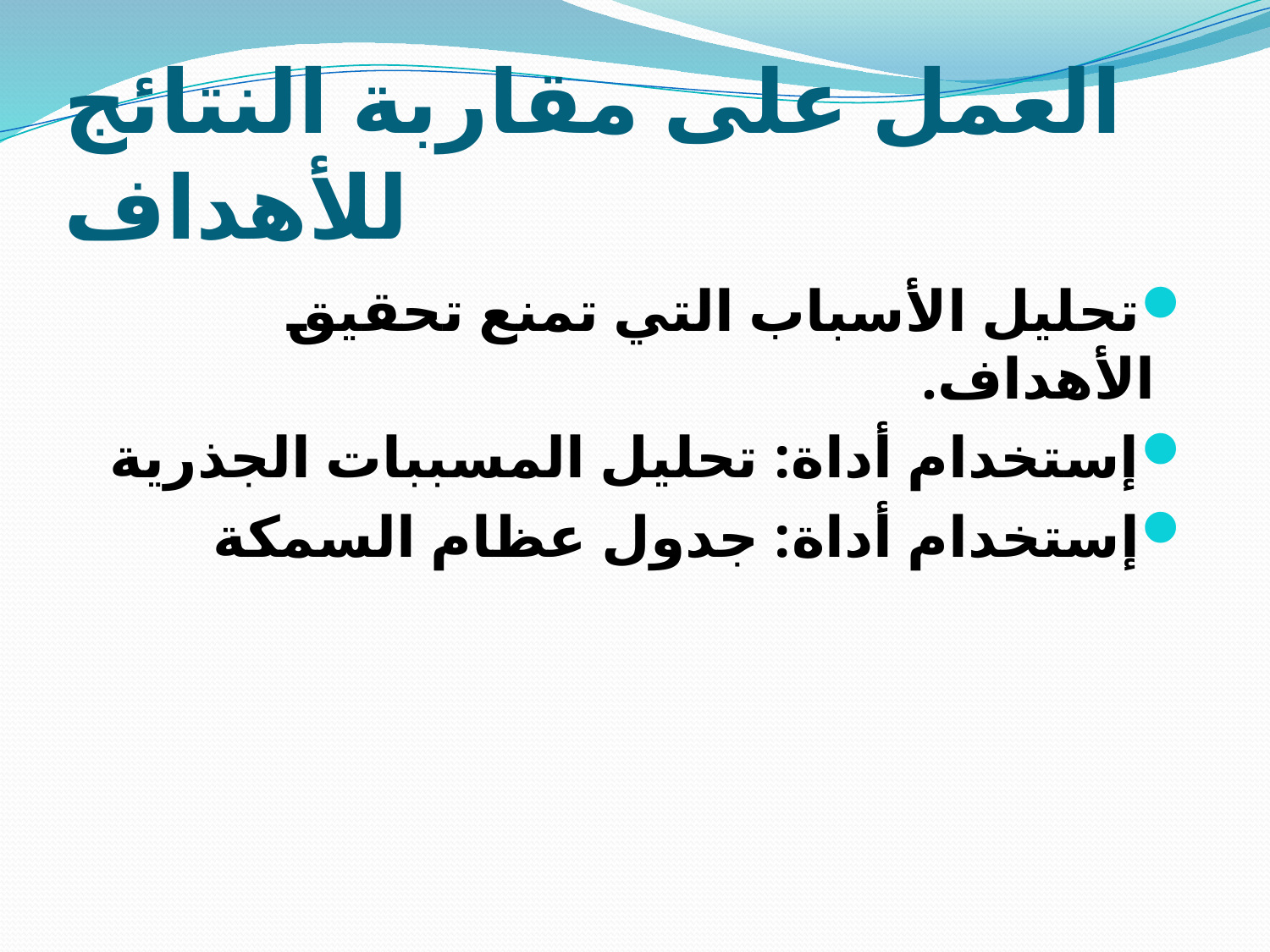

# العمل على مقاربة النتائج للأهداف
تحليل الأسباب التي تمنع تحقيق الأهداف.
إستخدام أداة: تحليل المسببات الجذرية
إستخدام أداة: جدول عظام السمكة